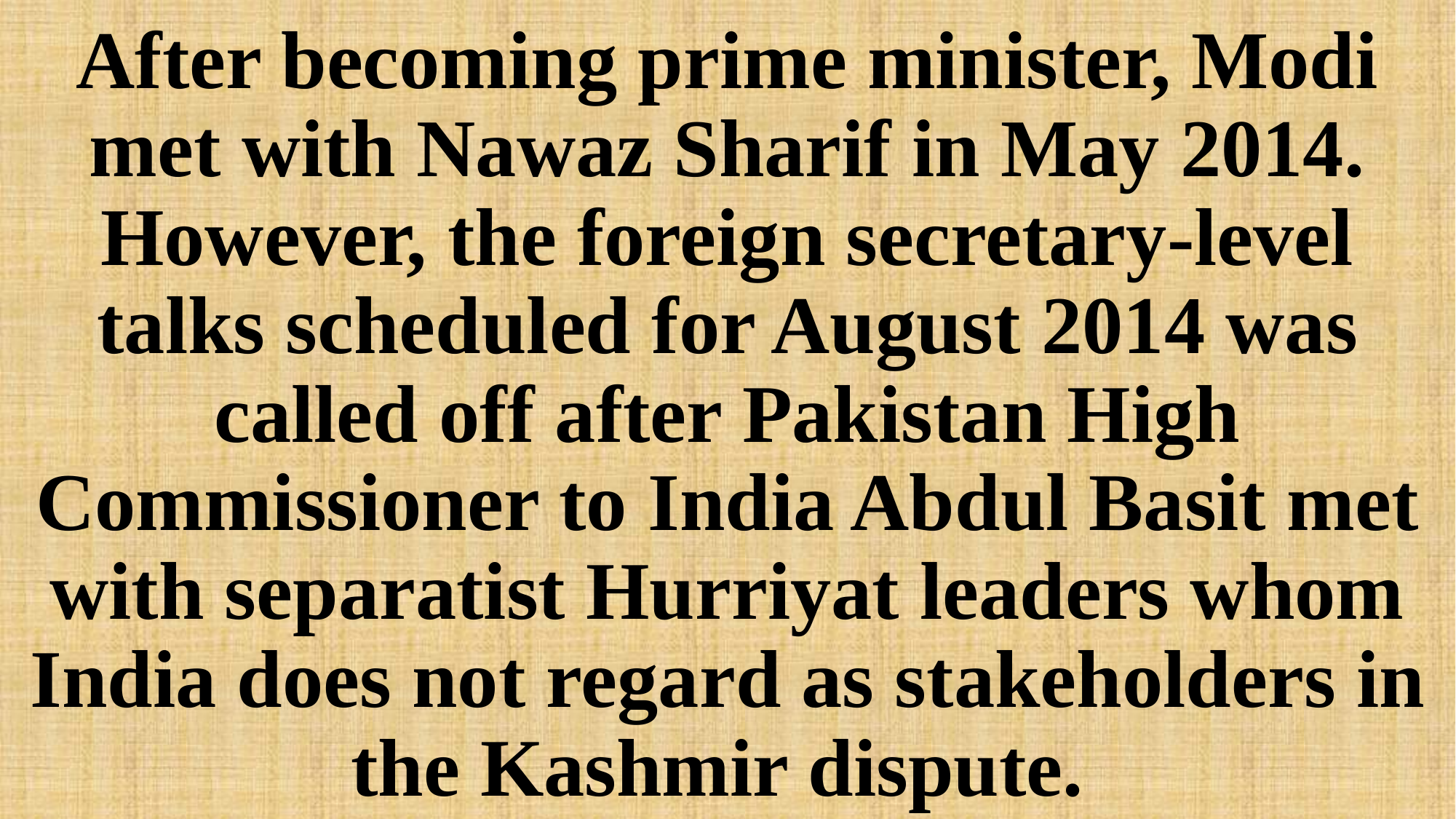

# After becoming prime minister, Modi met with Nawaz Sharif in May 2014. However, the foreign secretary-level talks scheduled for August 2014 was called off after Pakistan High Commissioner to India Abdul Basit met with separatist Hurriyat leaders whom India does not regard as stakeholders in the Kashmir dispute.